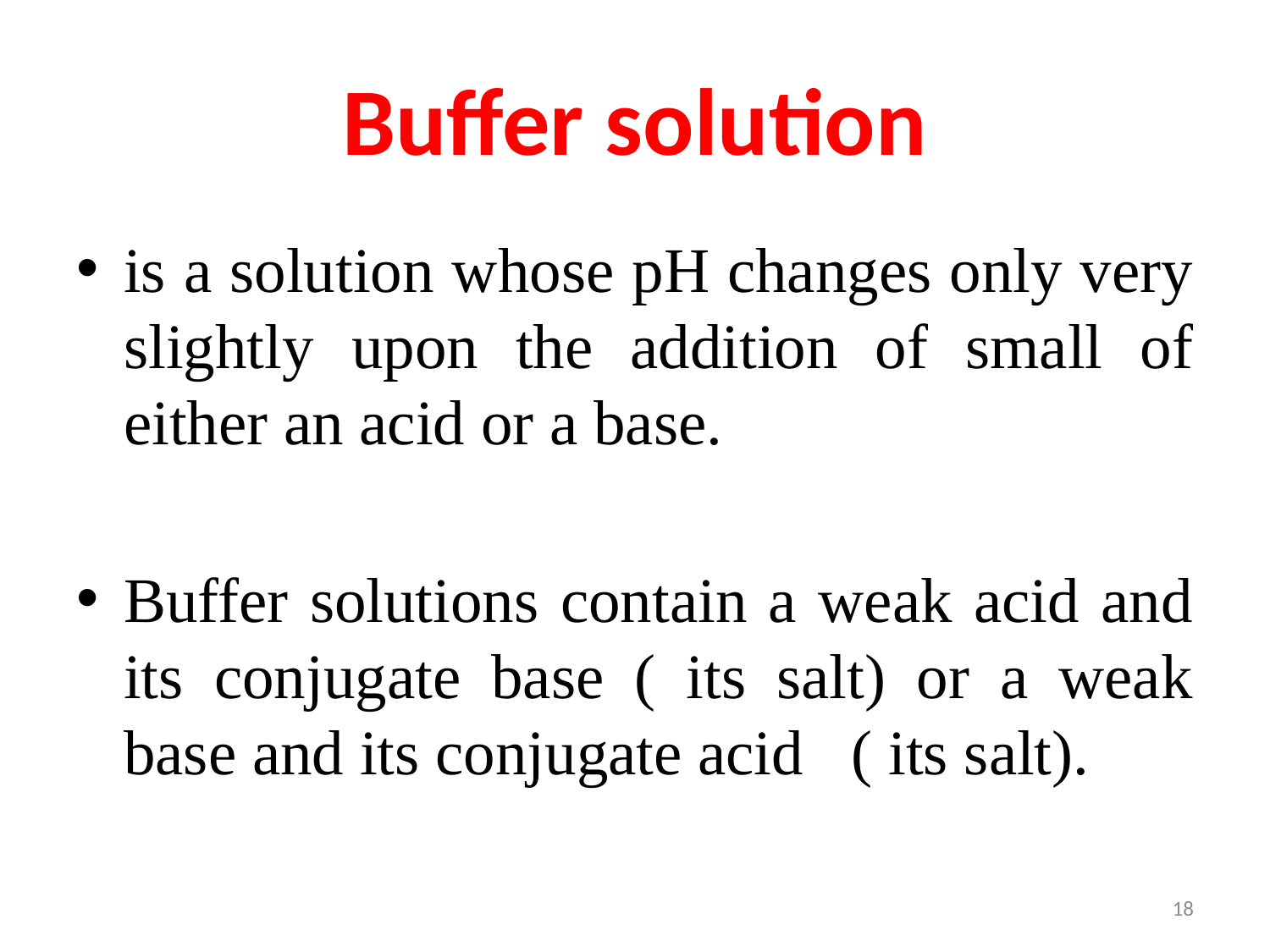

# Buffer solution
is a solution whose pH changes only very slightly upon the addition of small of either an acid or a base.

Buffer solutions contain a weak acid and its conjugate base ( its salt) or a weak base and its conjugate acid   ( its salt).
18